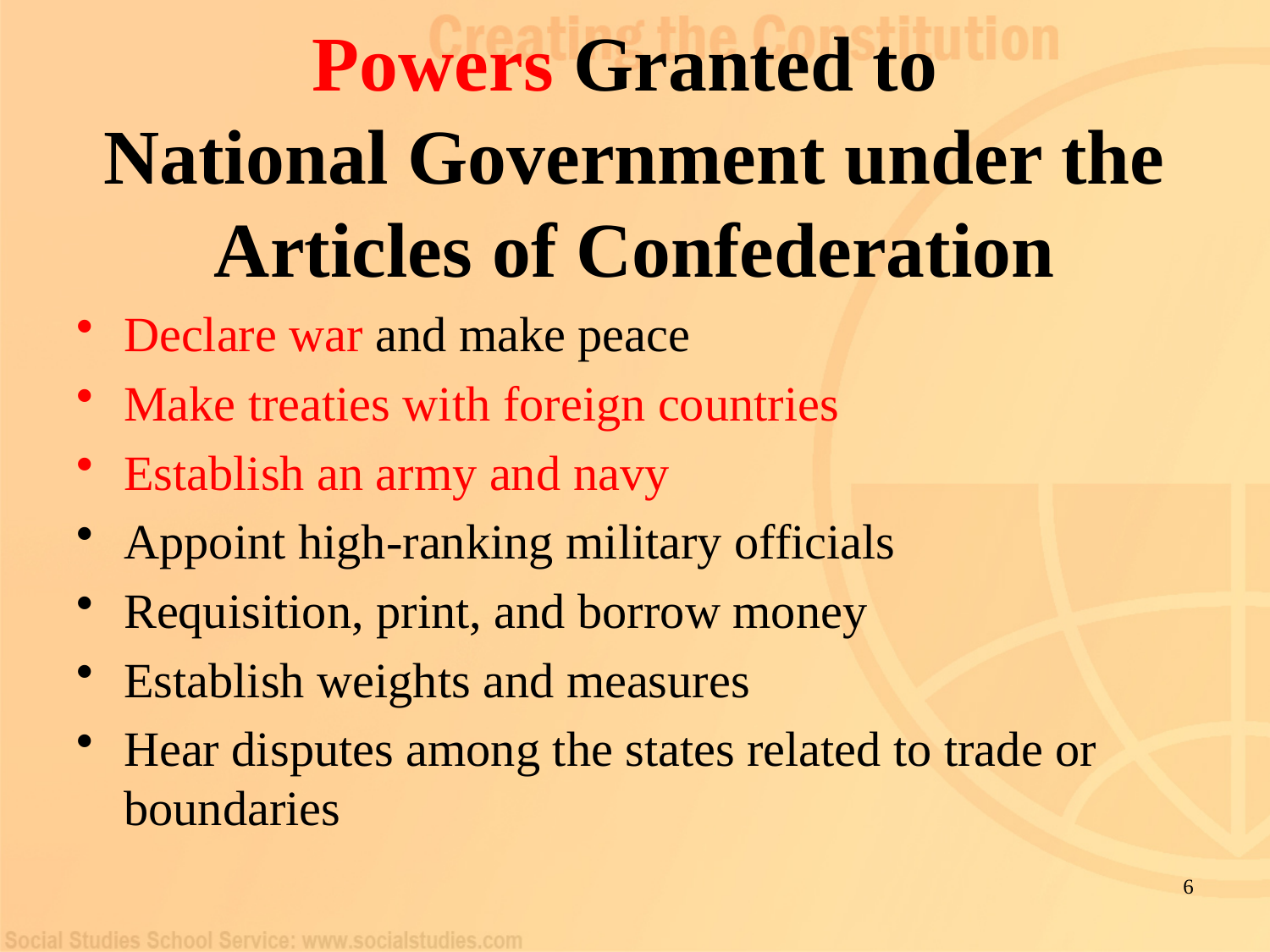

# Powers Granted to National Government under the Articles of Confederation
Declare war and make peace
Make treaties with foreign countries
Establish an army and navy
Appoint high-ranking military officials
Requisition, print, and borrow money
Establish weights and measures
Hear disputes among the states related to trade or boundaries
6